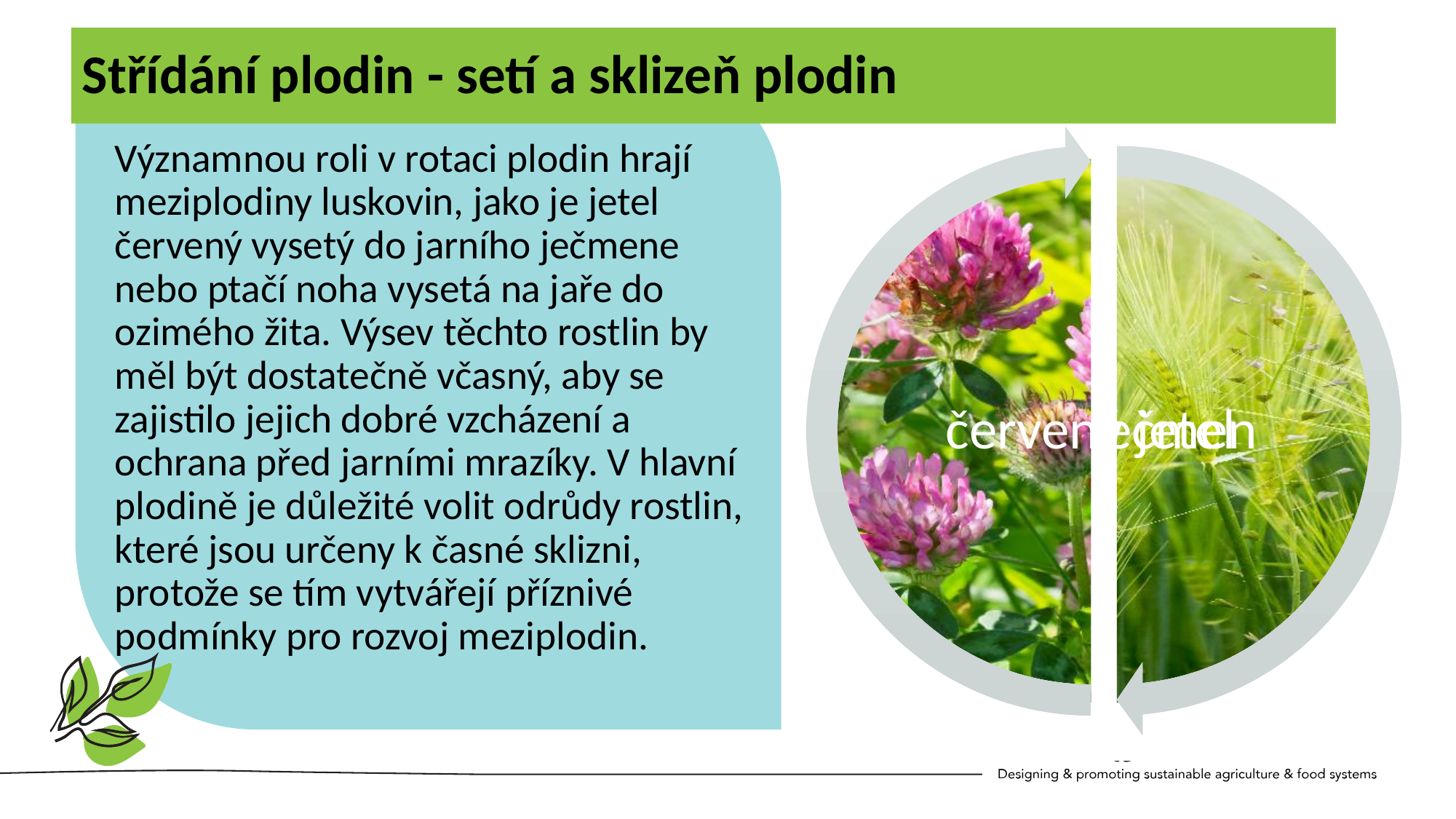

Střídání plodin - setí a sklizeň plodin
jarní ječmen
červený jetel
Významnou roli v rotaci plodin hrají meziplodiny luskovin, jako je jetel červený vysetý do jarního ječmene nebo ptačí noha vysetá na jaře do ozimého žita. Výsev těchto rostlin by měl být dostatečně včasný, aby se zajistilo jejich dobré vzcházení a ochrana před jarními mrazíky. V hlavní plodině je důležité volit odrůdy rostlin, které jsou určeny k časné sklizni, protože se tím vytvářejí příznivé podmínky pro rozvoj meziplodin.